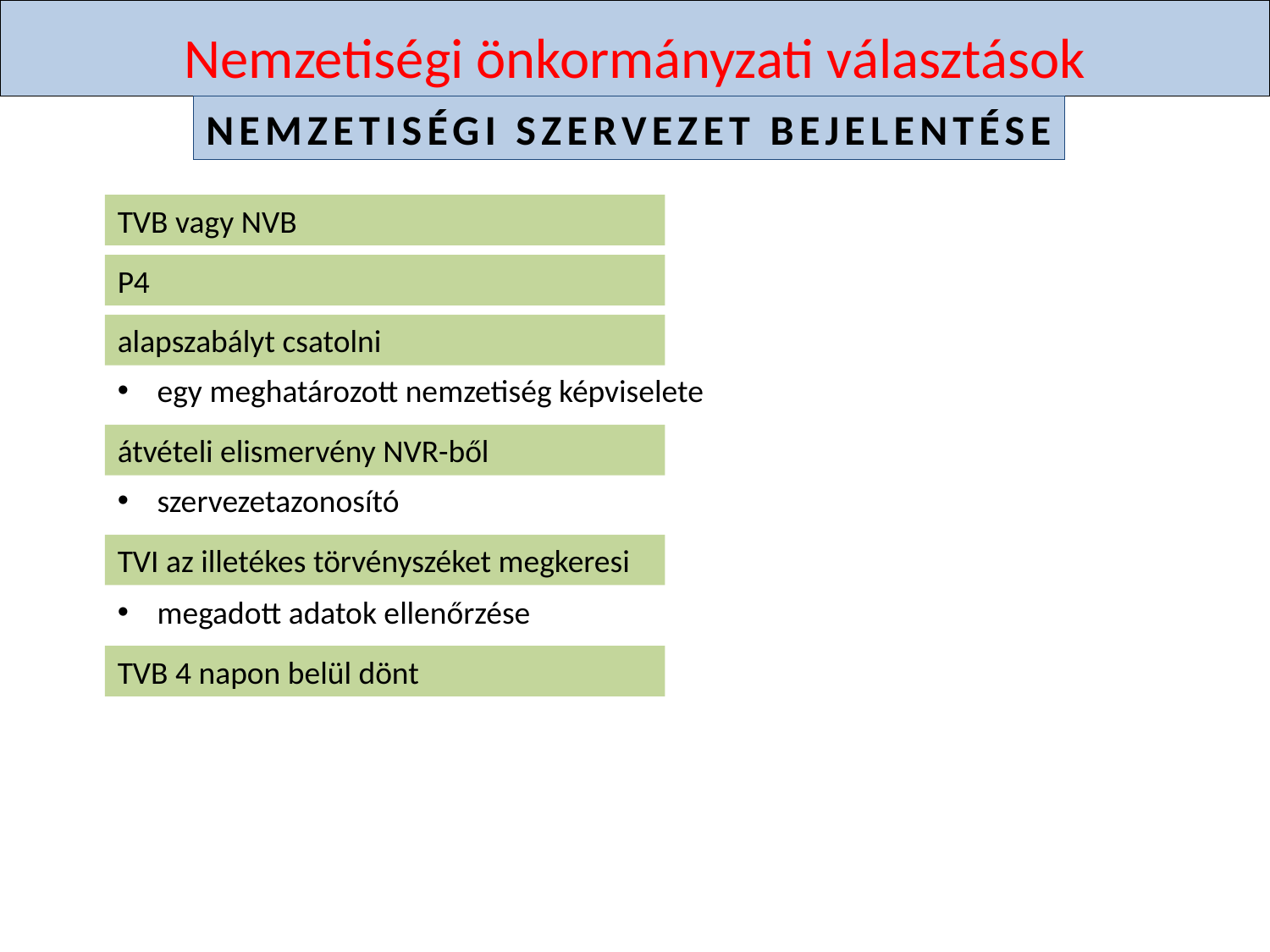

# Nemzetiségi önkormányzati választások
NEMZETISÉGI SZERVEZET BEJELENTÉSE
TVB vagy NVB
P4
alapszabályt csatolni
egy meghatározott nemzetiség képviselete
átvételi elismervény NVR-ből
szervezetazonosító
TVI az illetékes törvényszéket megkeresi
megadott adatok ellenőrzése
TVB 4 napon belül dönt